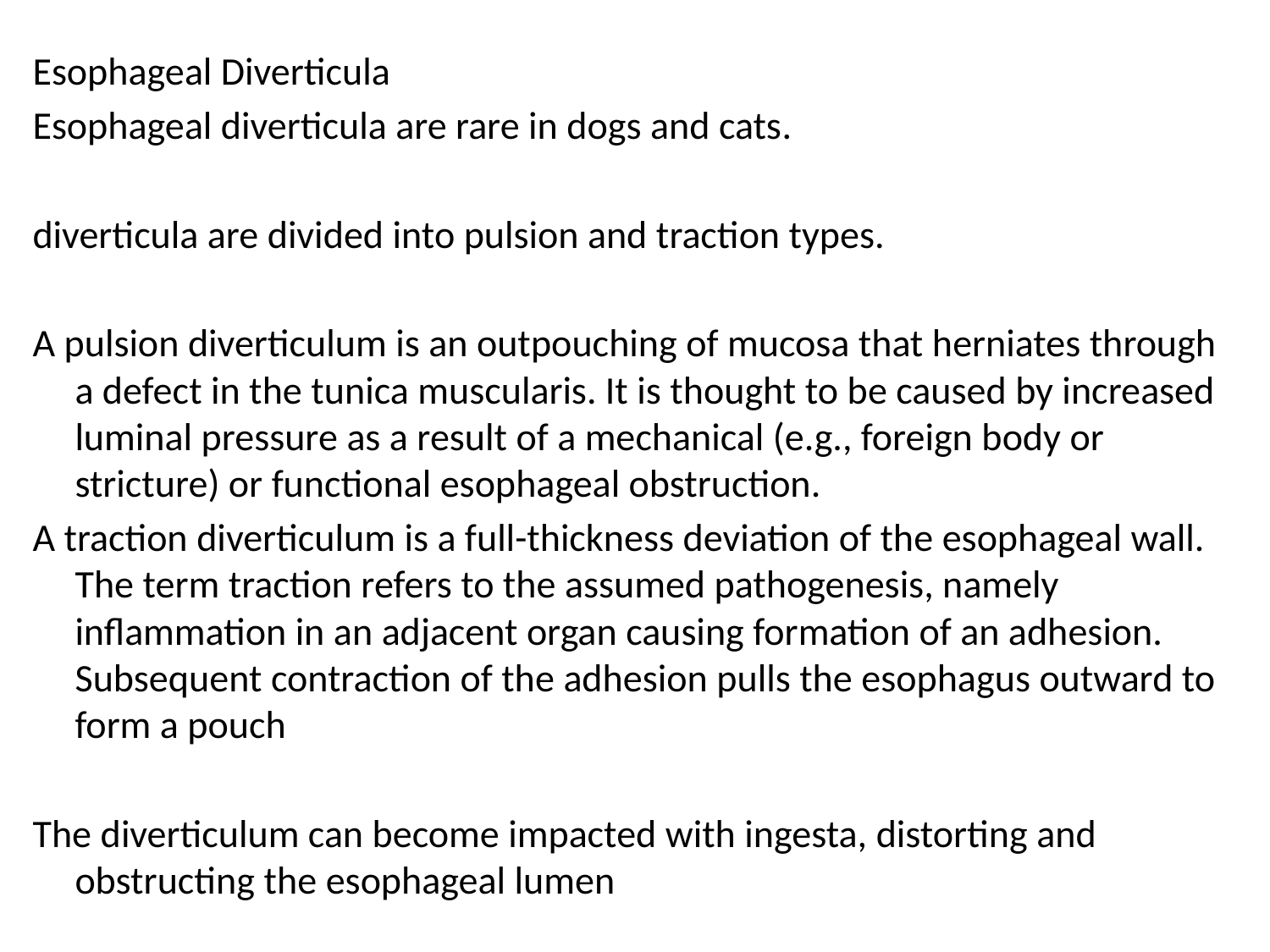

Esophageal Diverticula
Esophageal diverticula are rare in dogs and cats.

diverticula are divided into pulsion and traction types.

A pulsion diverticulum is an outpouching of mucosa that herniates through a defect in the tunica muscularis. It is thought to be caused by increased luminal pressure as a result of a mechanical (e.g., foreign body or stricture) or functional esophageal obstruction.
A traction diverticulum is a full-thickness deviation of the esophageal wall. The term traction refers to the assumed pathogenesis, namely inflammation in an adjacent organ causing formation of an adhesion. Subsequent contraction of the adhesion pulls the esophagus outward to form a pouch

The diverticulum can become impacted with ingesta, distorting and obstructing the esophageal lumen